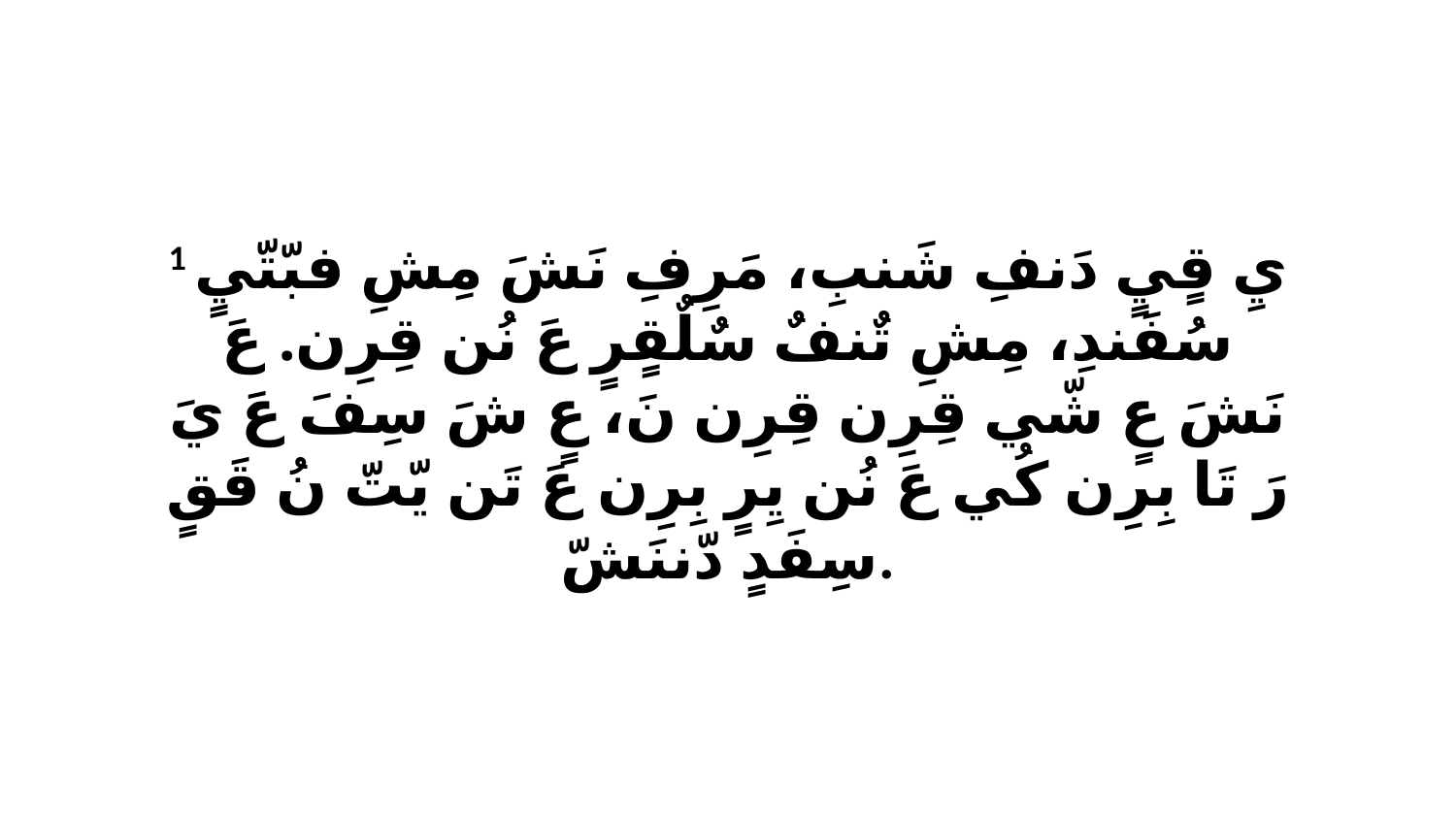

1 يِ قٍيٍ دَنفِ شَنبِ، مَرِفِ نَشَ مِشِ فبّتّيٍ سُفَندِ، مِشِ تٌنفٌ سٌلٌقٍرٍ عَ نُن قِرِن. عَ نَشَ عٍ شّي قِرِن قِرِن نَ، عٍ شَ سِفَ عَ يَ رَ تَا بِرِن كُي عَ نُن يِرٍ بِرِن عَ تَن يّتّ نُ قَقٍ سِفَدٍ دّننَشّ.